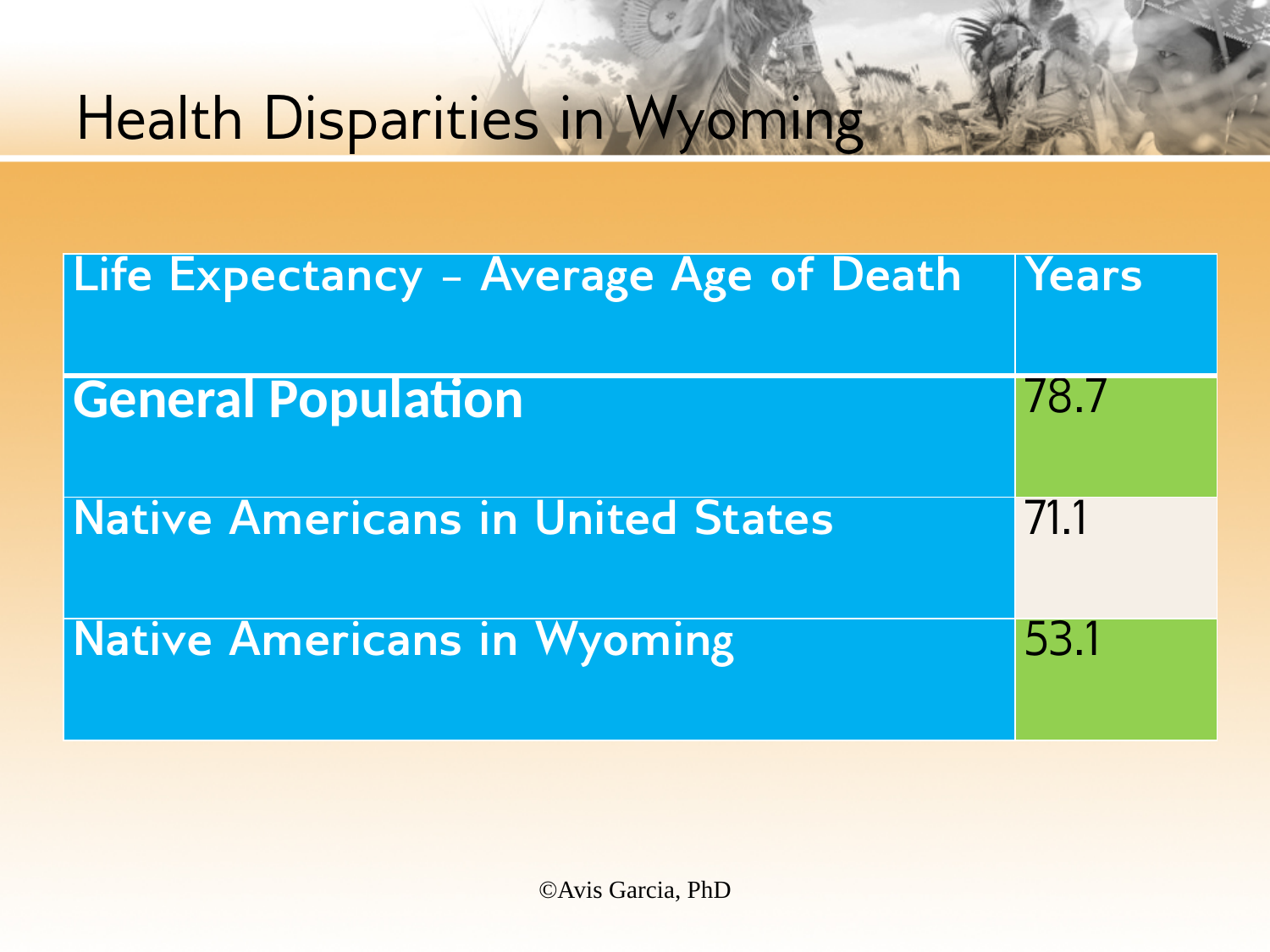

# Health Disparities in Wyoming
| Life Expectancy – Average Age of Death | Years |
| --- | --- |
| General Population | 78.7 |
| Native Americans in United States | 71.1 |
| Native Americans in Wyoming | 53.1 |
©️Avis Garcia, PhD